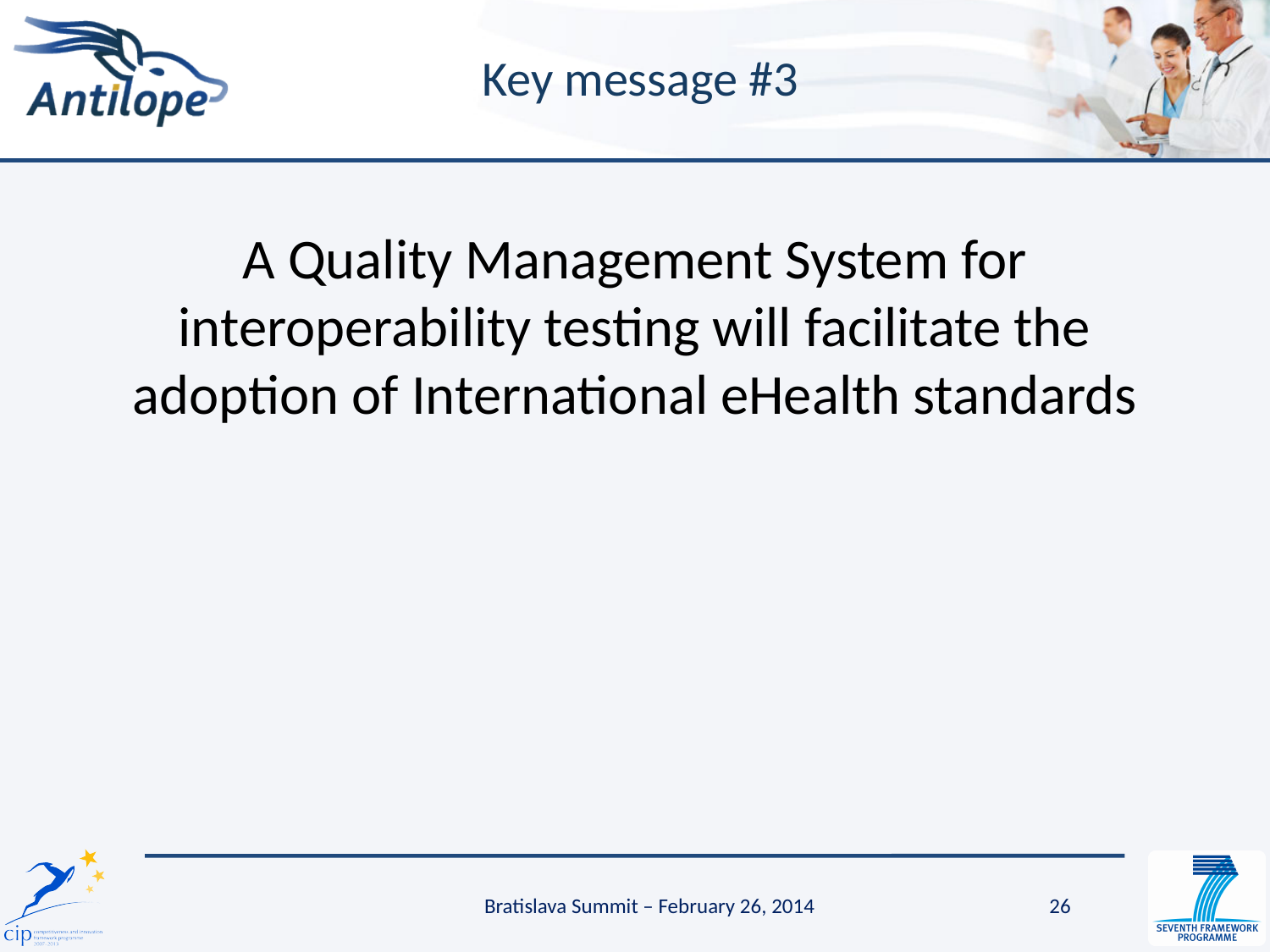

# Key message #3
A Quality Management System for
interoperability testing will facilitate the adoption of International eHealth standards
Bratislava Summit – February 26, 2014
26